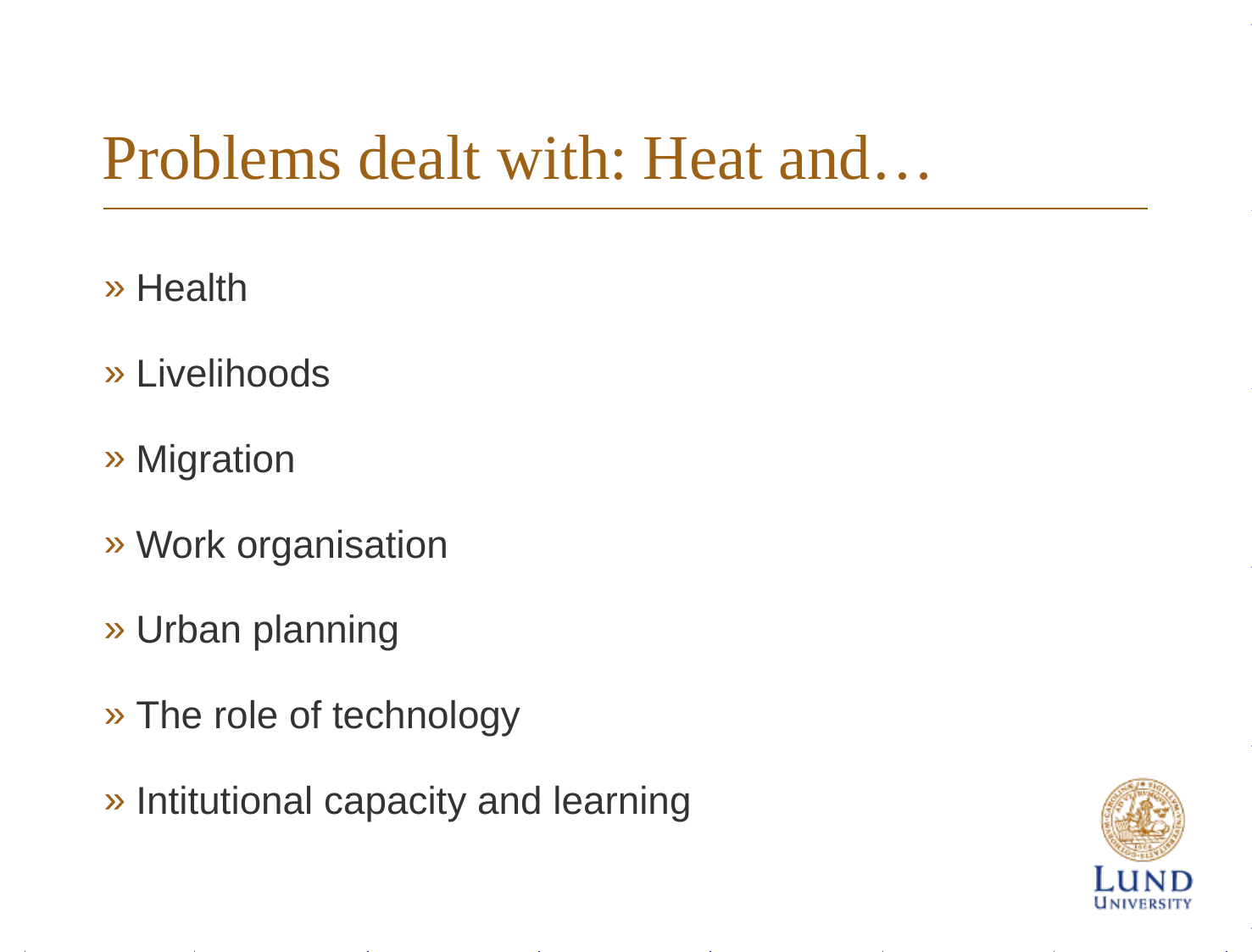

# Problems dealt with: Heat and…
Health
Livelihoods
Migration
Work organisation
Urban planning
The role of technology
Intitutional capacity and learning